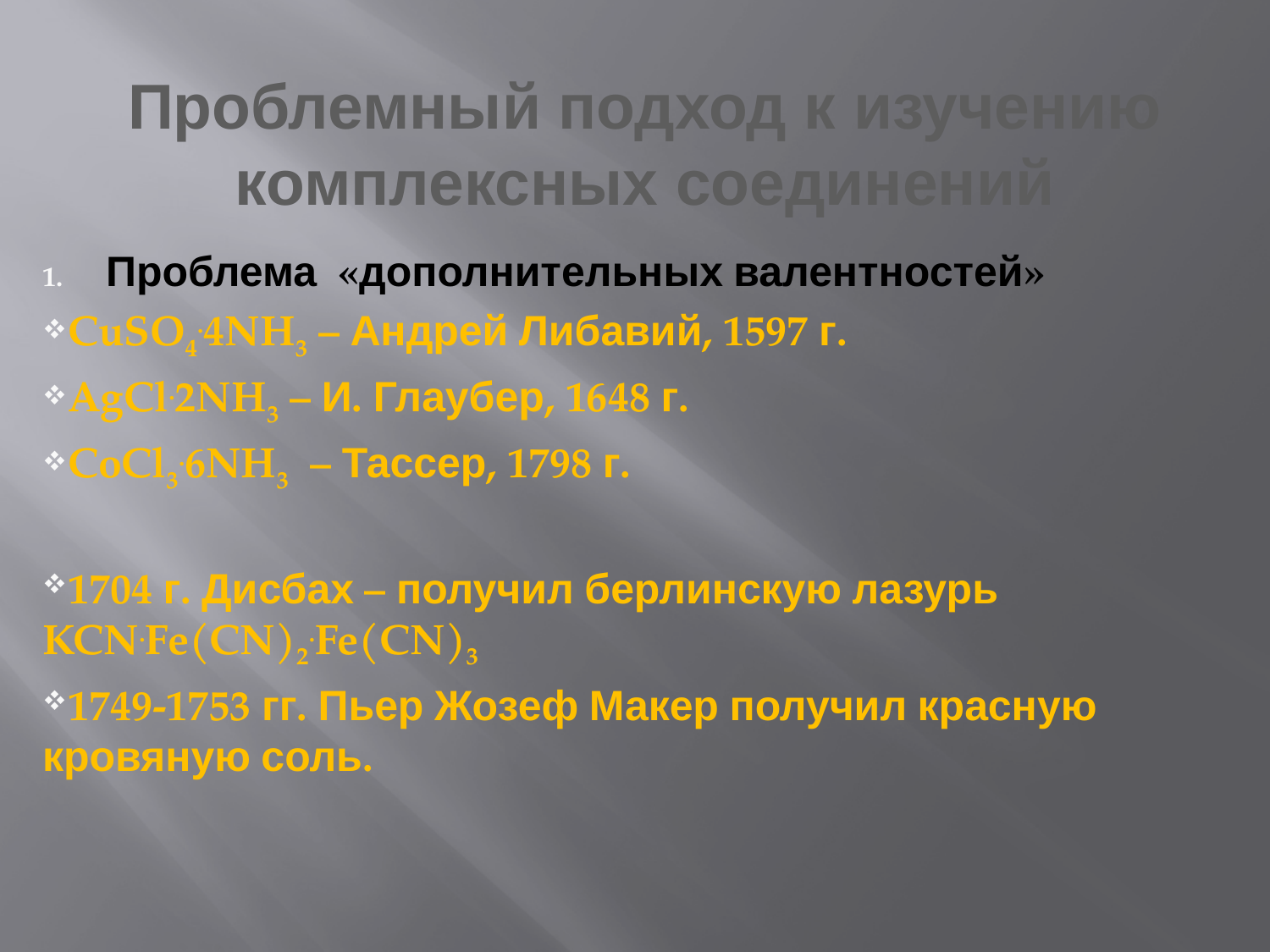

# Проблемный подход к изучению комплексных соединений
Проблема  «дополнительных валентностей»
CuSO4.4NH3 – Андрей Либавий, 1597 г.
AgCl.2NH3 – И. Глаубер, 1648 г.
CoCl3.6NH3  – Тассер, 1798 г.

1704 г. Дисбах – получил берлинскую лазурь  KCN.Fe(CN)2.Fe(CN)3
1749-1753 гг. Пьер Жозеф Макер получил красную кровяную соль.